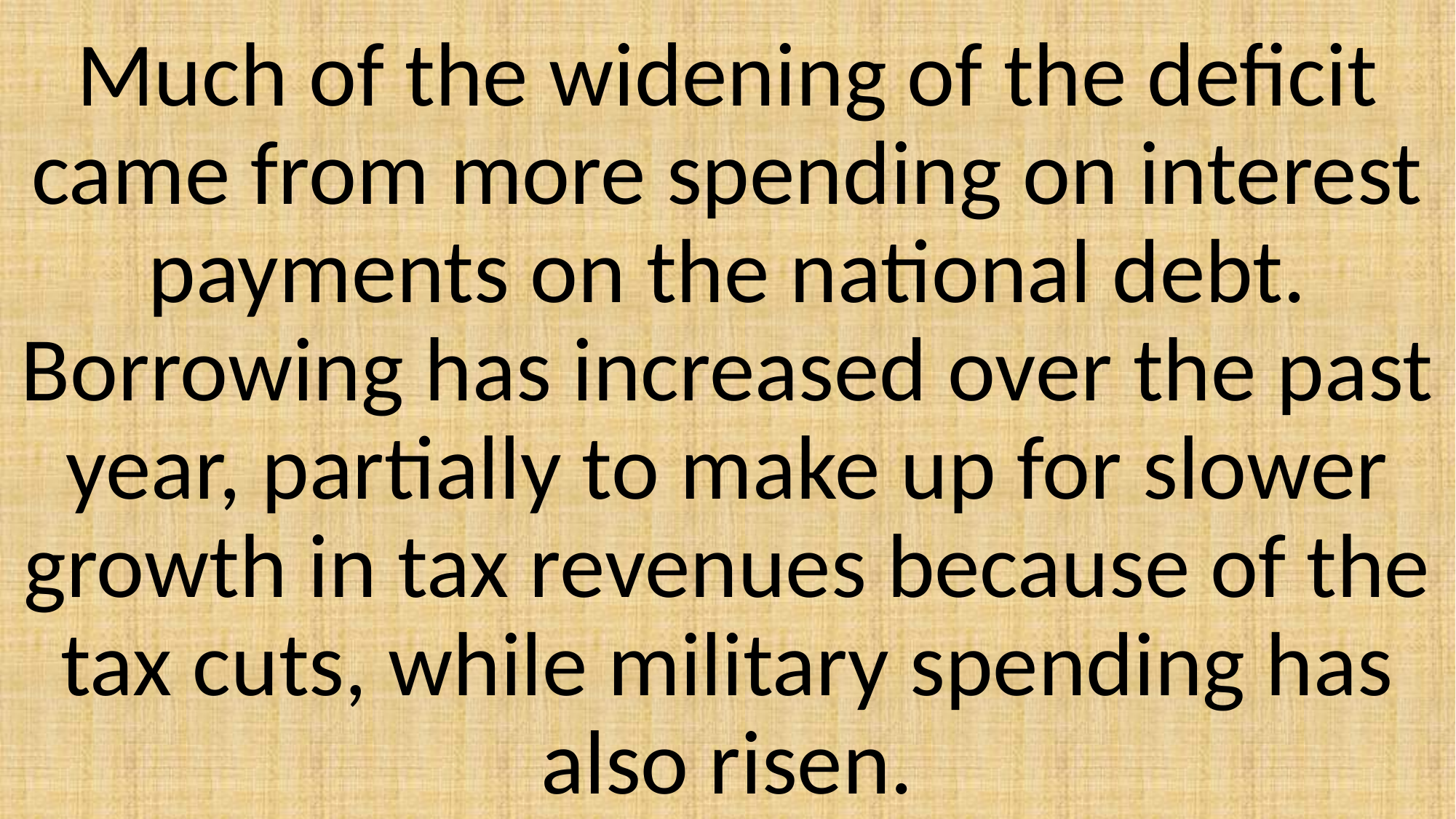

# Much of the widening of the deficit came from more spending on interest payments on the national debt. Borrowing has increased over the past year, partially to make up for slower growth in tax revenues because of the tax cuts, while military spending has also risen.